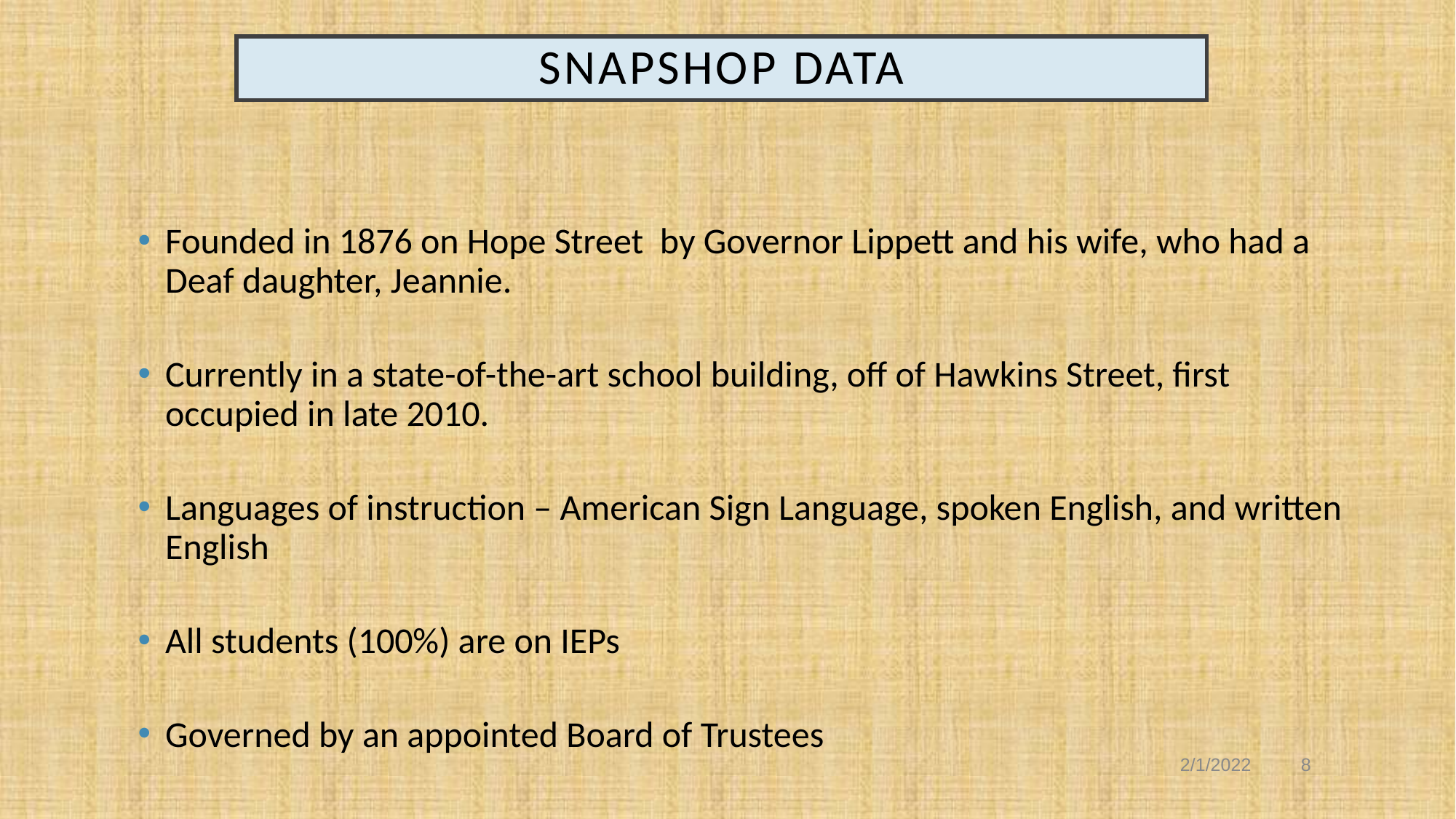

# SNAPSHOP DATA

Founded in 1876 on Hope Street  by Governor Lippett and his wife, who had a Deaf daughter, Jeannie.
Currently in a state-of-the-art school building, off of Hawkins Street, first occupied in late 2010.
Languages of instruction – American Sign Language, spoken English, and written English
All students (100%) are on IEPs
Governed by an appointed Board of Trustees

8
2/1/2022